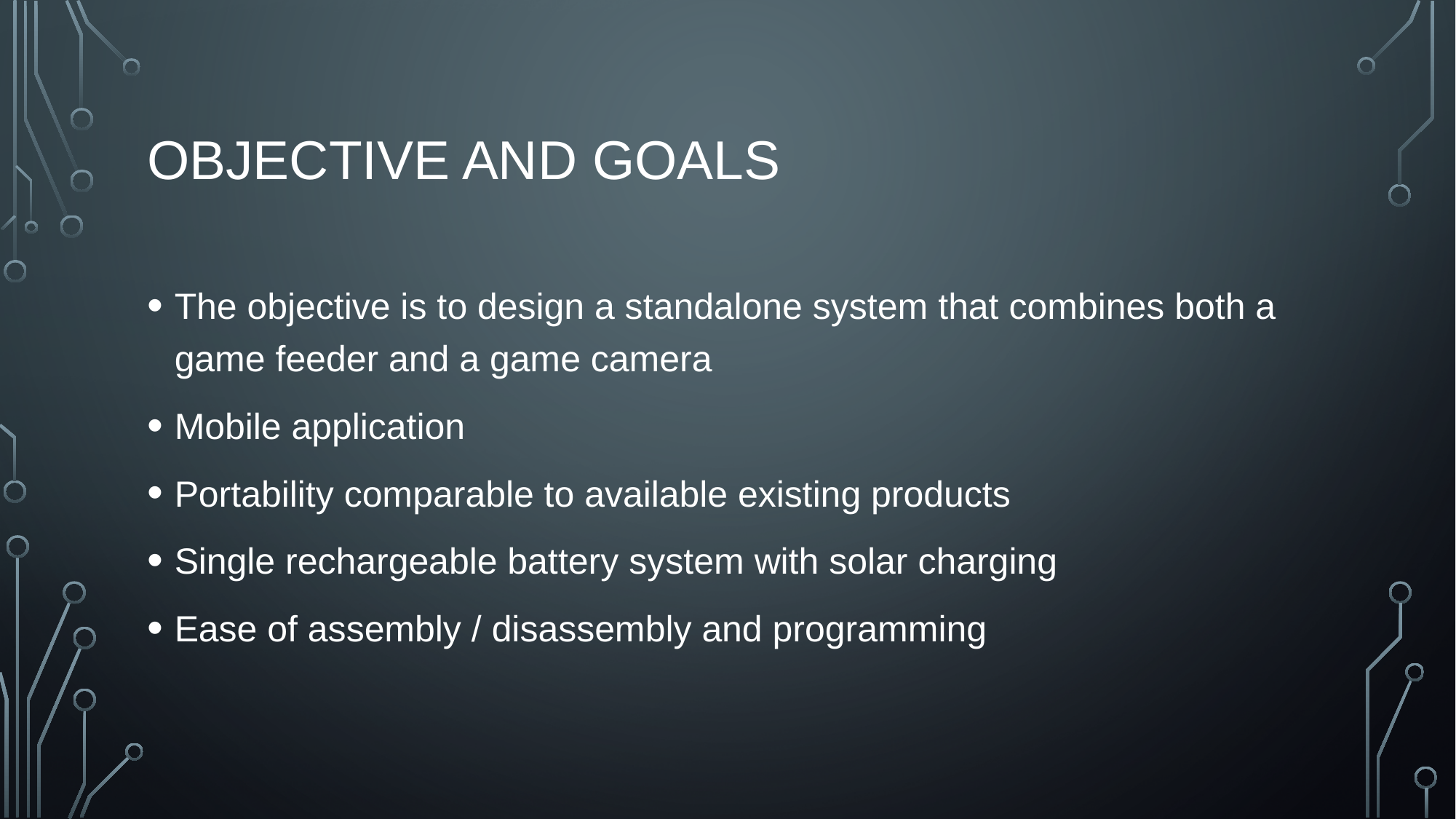

# Objective and goals
The objective is to design a standalone system that combines both a game feeder and a game camera
Mobile application
Portability comparable to available existing products
Single rechargeable battery system with solar charging
Ease of assembly / disassembly and programming